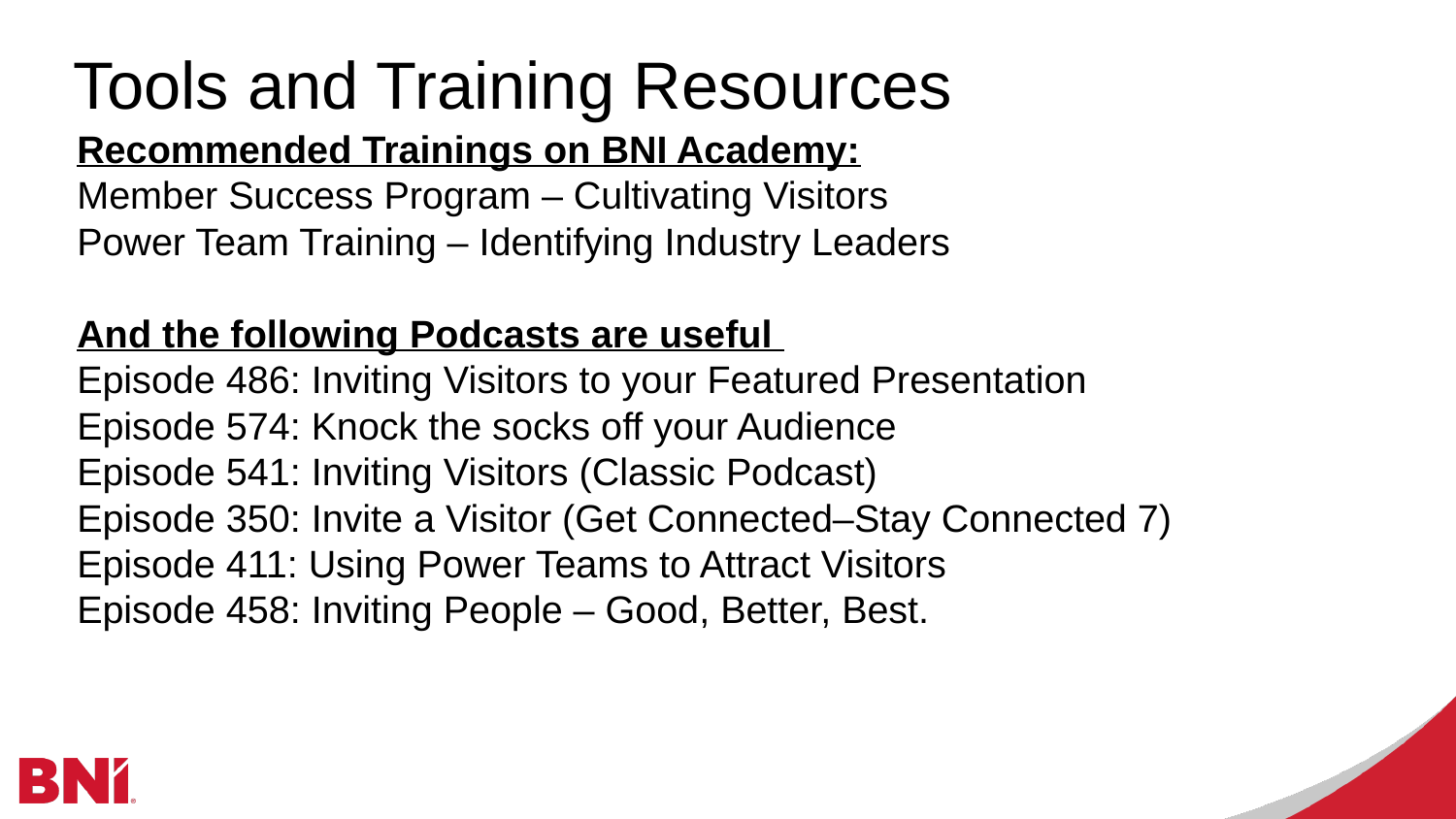

Tools and Training Resources
Recommended Trainings on BNI Academy:
Member Success Program – Cultivating Visitors
Power Team Training – Identifying Industry Leaders

And the following Podcasts are useful
Episode 486: Inviting Visitors to your Featured Presentation
Episode 574: Knock the socks off your Audience
Episode 541: Inviting Visitors (Classic Podcast)
Episode 350: Invite a Visitor (Get Connected–Stay Connected 7)
Episode 411: Using Power Teams to Attract Visitors
Episode 458: Inviting People – Good, Better, Best.